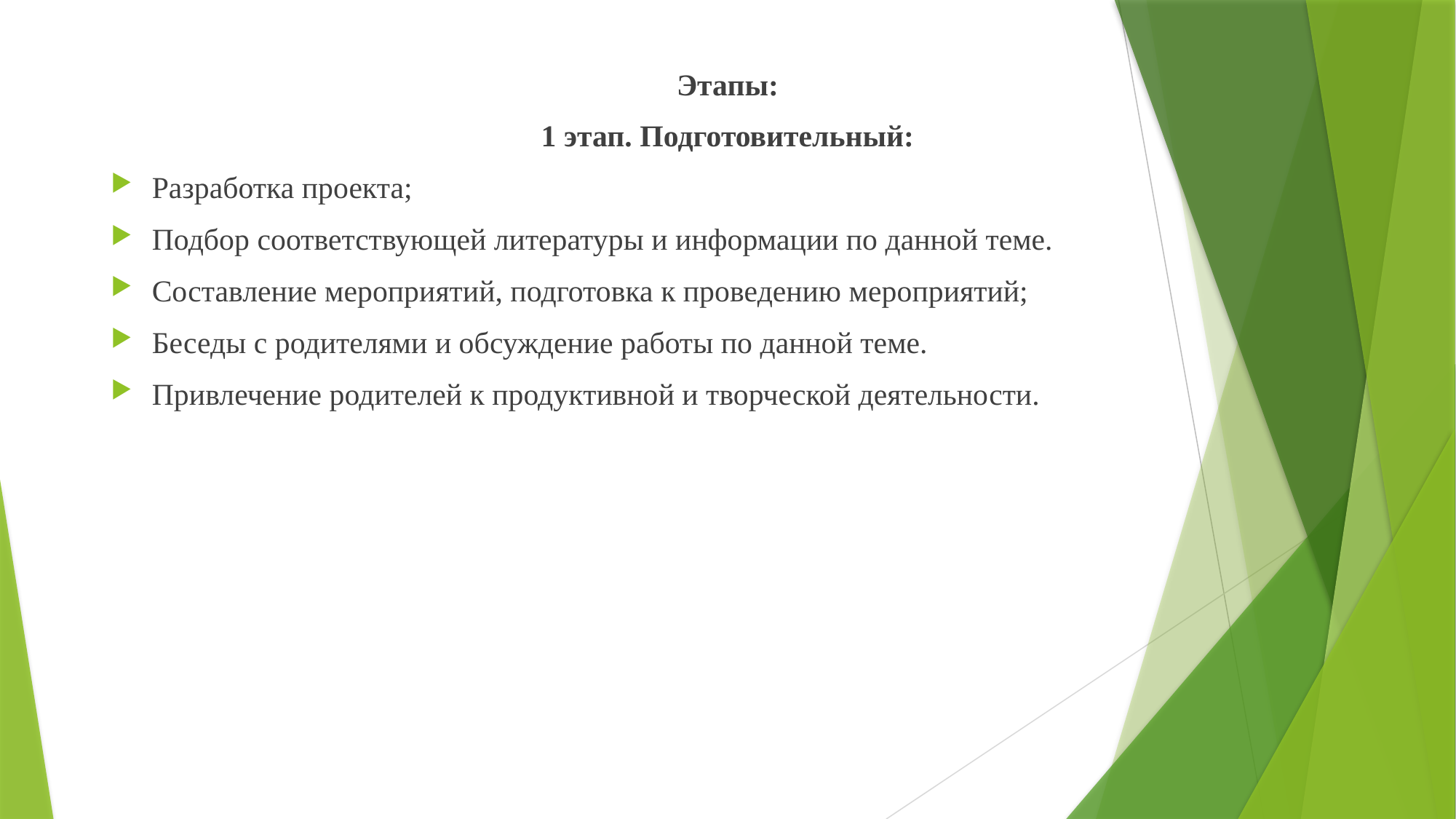

Этапы:
1 этап. Подготовительный:
Разработка проекта;
Подбор соответствующей литературы и информации по данной теме.
Составление мероприятий, подготовка к проведению мероприятий;
Беседы с родителями и обсуждение работы по данной теме.
Привлечение родителей к продуктивной и творческой деятельности.